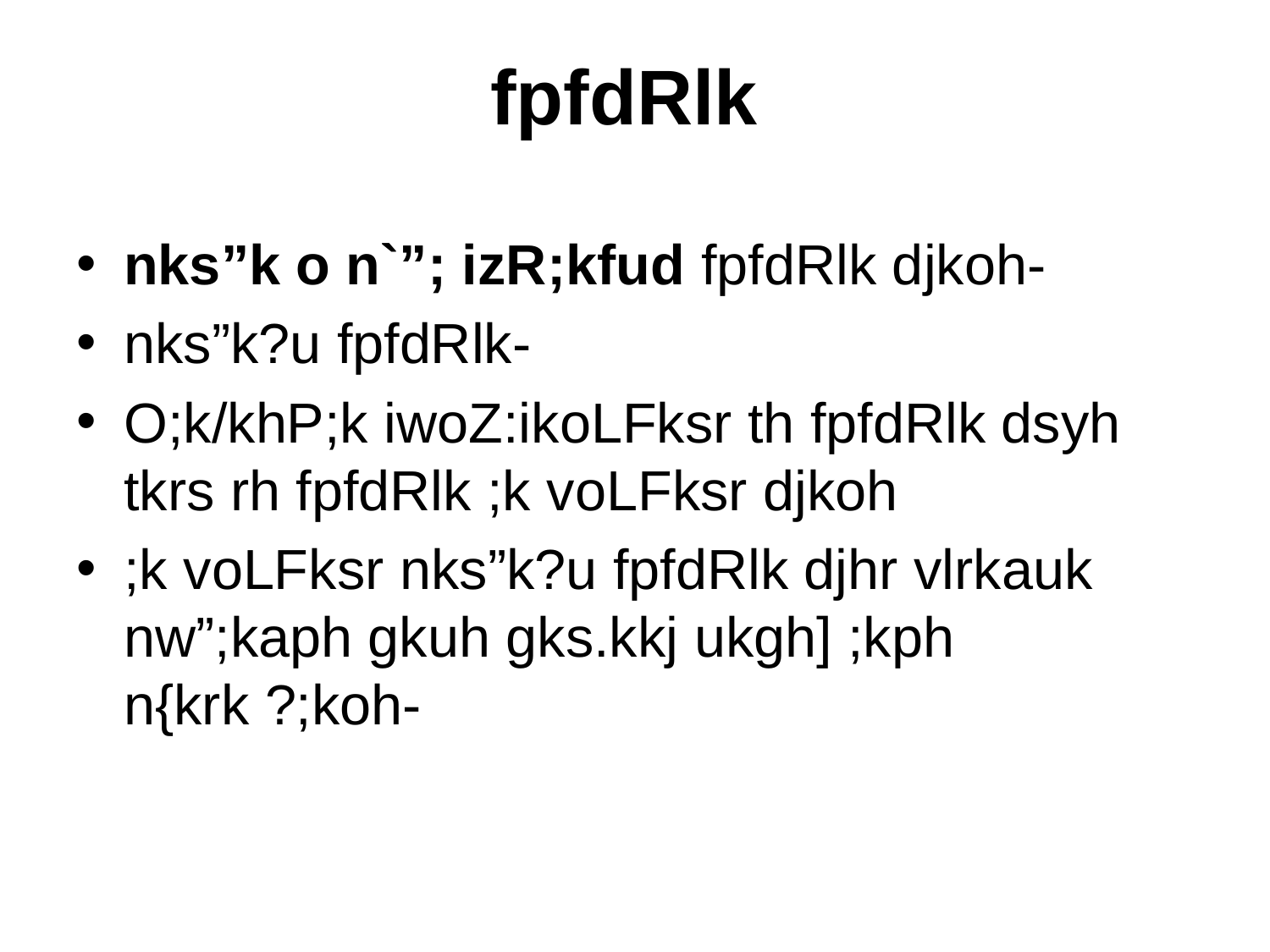

# fpfdRlk
nks”k o n`”; izR;kfud fpfdRlk djkoh-
nks”k?u fpfdRlk-
O;k/khP;k iwoZ:ikoLFksr th fpfdRlk dsyh tkrs rh fpfdRlk ;k voLFksr djkoh
;k voLFksr nks”k?u fpfdRlk djhr vlrkauk nw”;kaph gkuh gks.kkj ukgh] ;kph n{krk ?;koh-